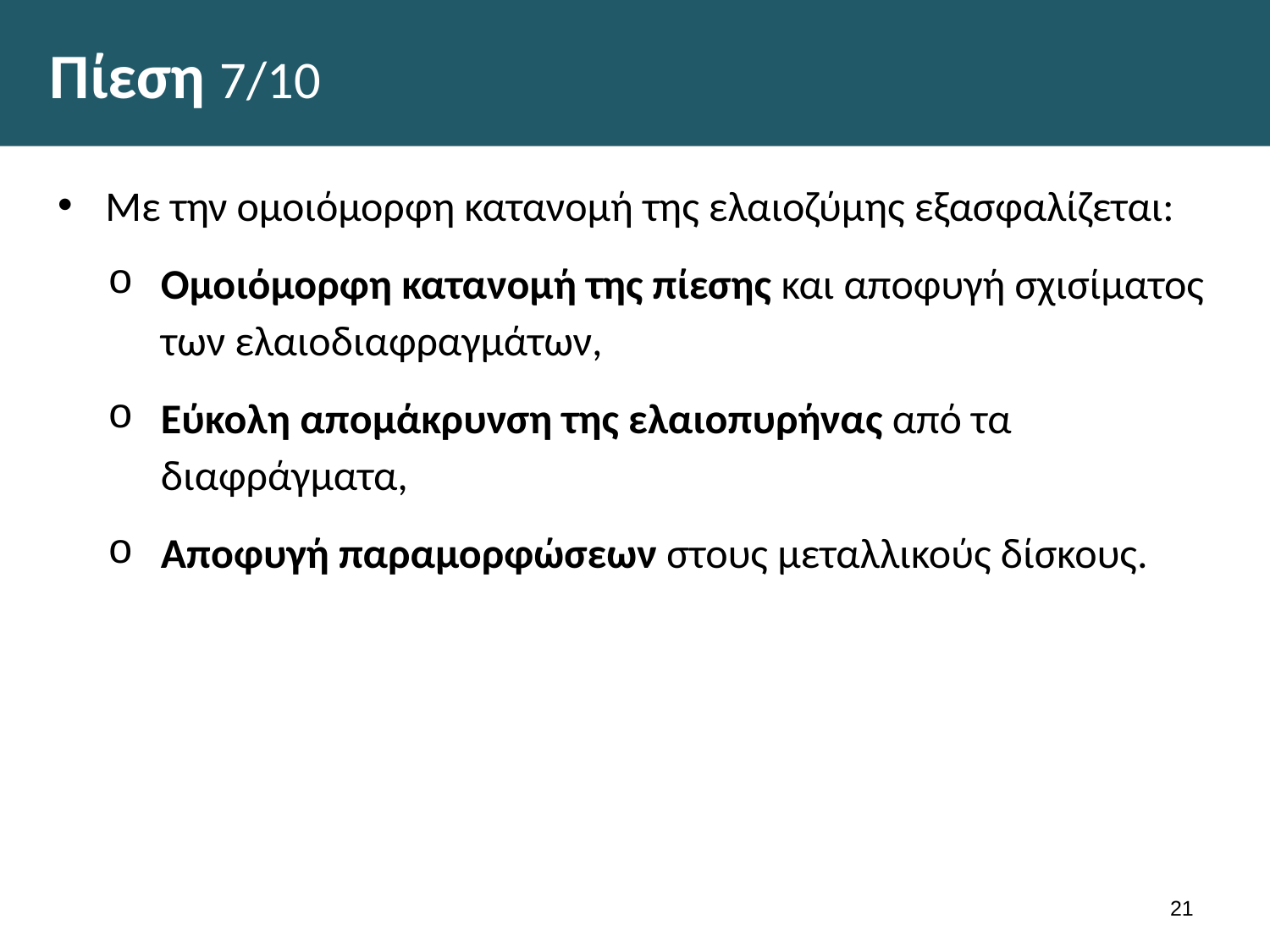

# Πίεση 7/10
Με την ομοιόμορφη κατανομή της ελαιοζύμης εξασφαλίζεται:
Ομοιόμορφη κατανομή της πίεσης και αποφυγή σχισίματος των ελαιοδιαφραγμάτων,
Εύκολη απομάκρυνση της ελαιοπυρήνας από τα διαφράγματα,
Αποφυγή παραμορφώσεων στους μεταλλικούς δίσκους.

21